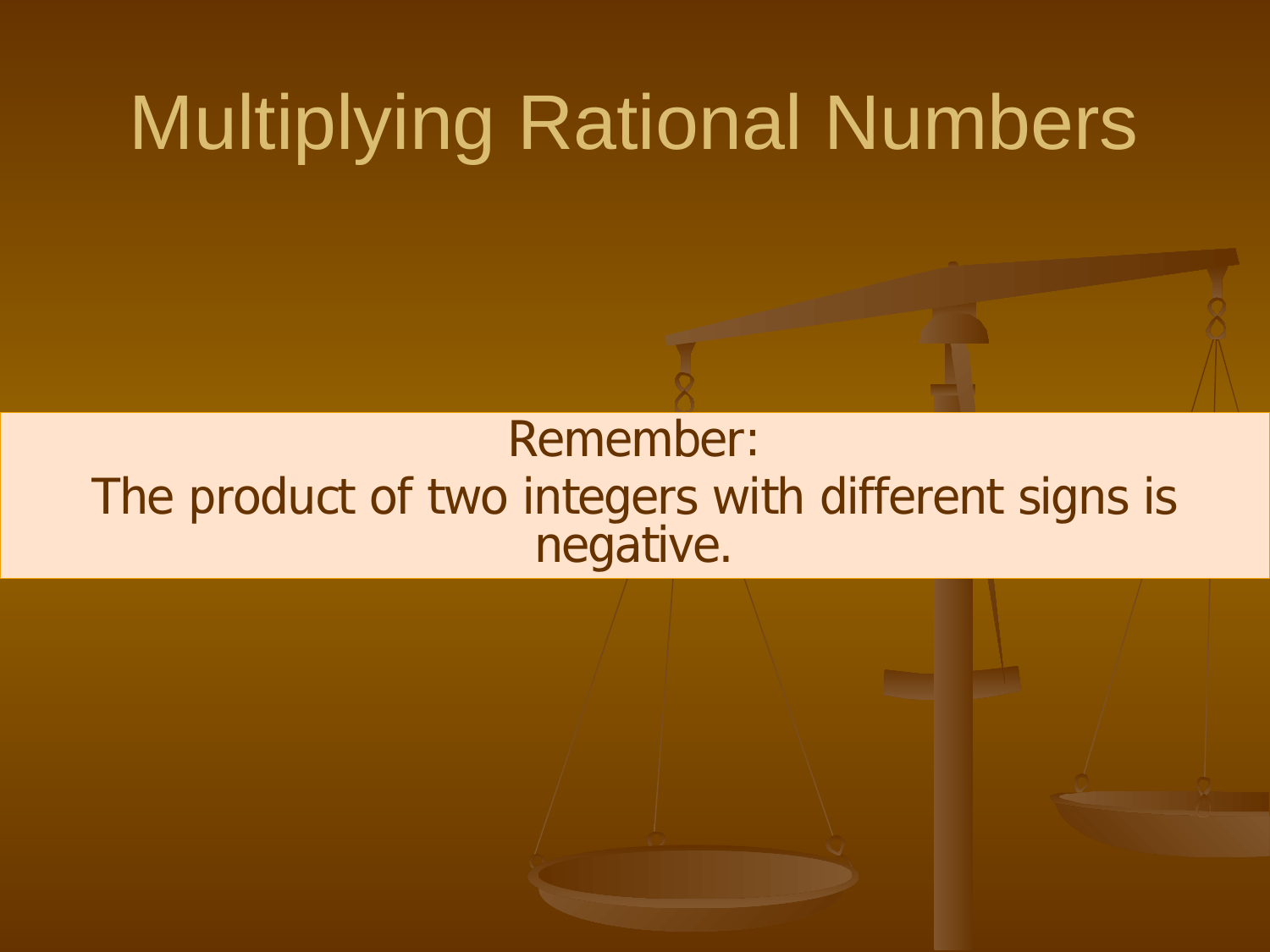

# Multiplying Rational Numbers
| Remember: The product of two integers with different signs is negative. |
| --- |